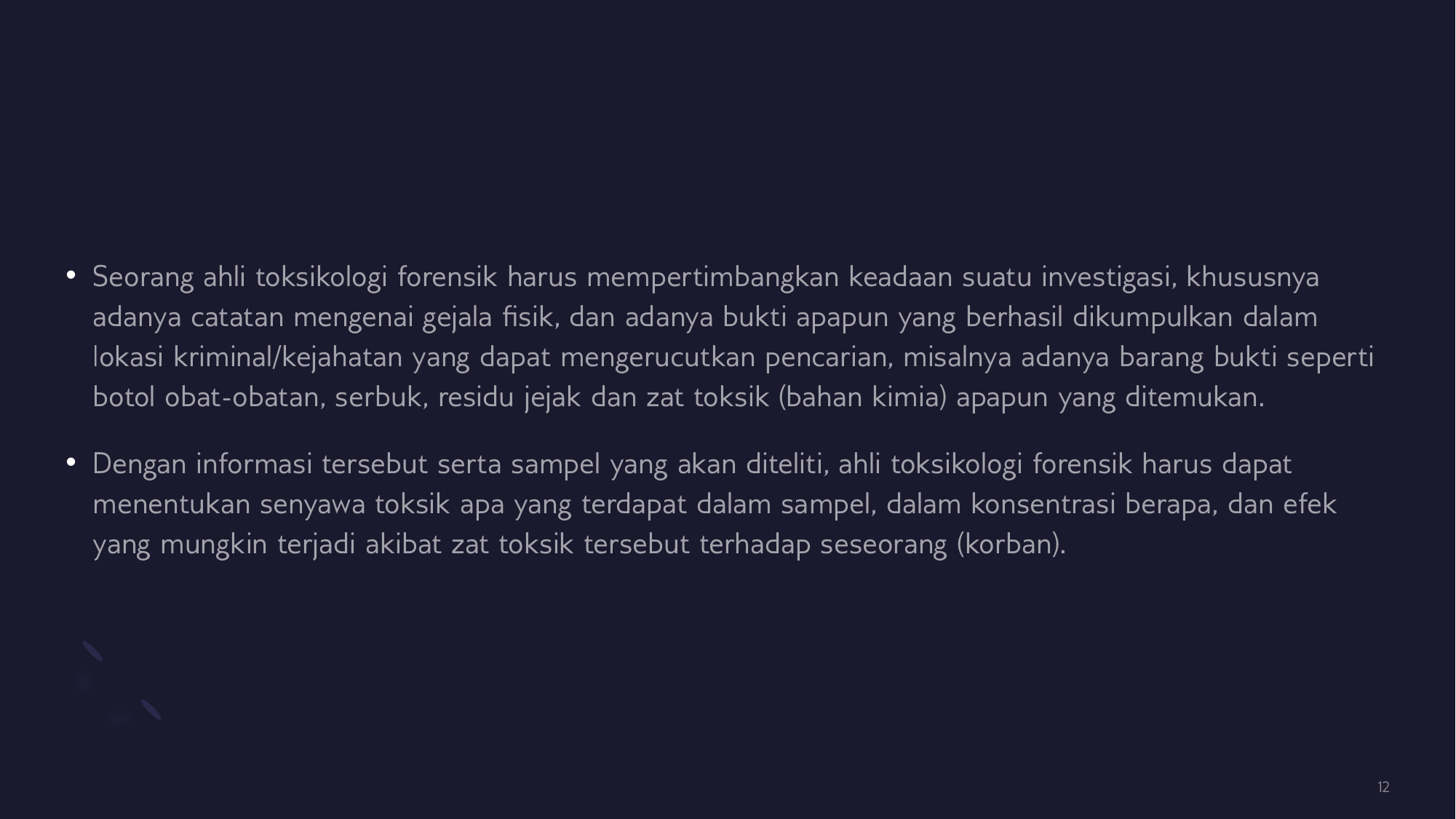

Seorang ahli toksikologi forensik harus mempertimbangkan keadaan suatu investigasi, khususnya adanya catatan mengenai gejala fisik, dan adanya bukti apapun yang berhasil dikumpulkan dalam lokasi kriminal/kejahatan yang dapat mengerucutkan pencarian, misalnya adanya barang bukti seperti botol obat-obatan, serbuk, residu jejak dan zat toksik (bahan kimia) apapun yang ditemukan.
Dengan informasi tersebut serta sampel yang akan diteliti, ahli toksikologi forensik harus dapat menentukan senyawa toksik apa yang terdapat dalam sampel, dalam konsentrasi berapa, dan efek yang mungkin terjadi akibat zat toksik tersebut terhadap seseorang (korban).

12